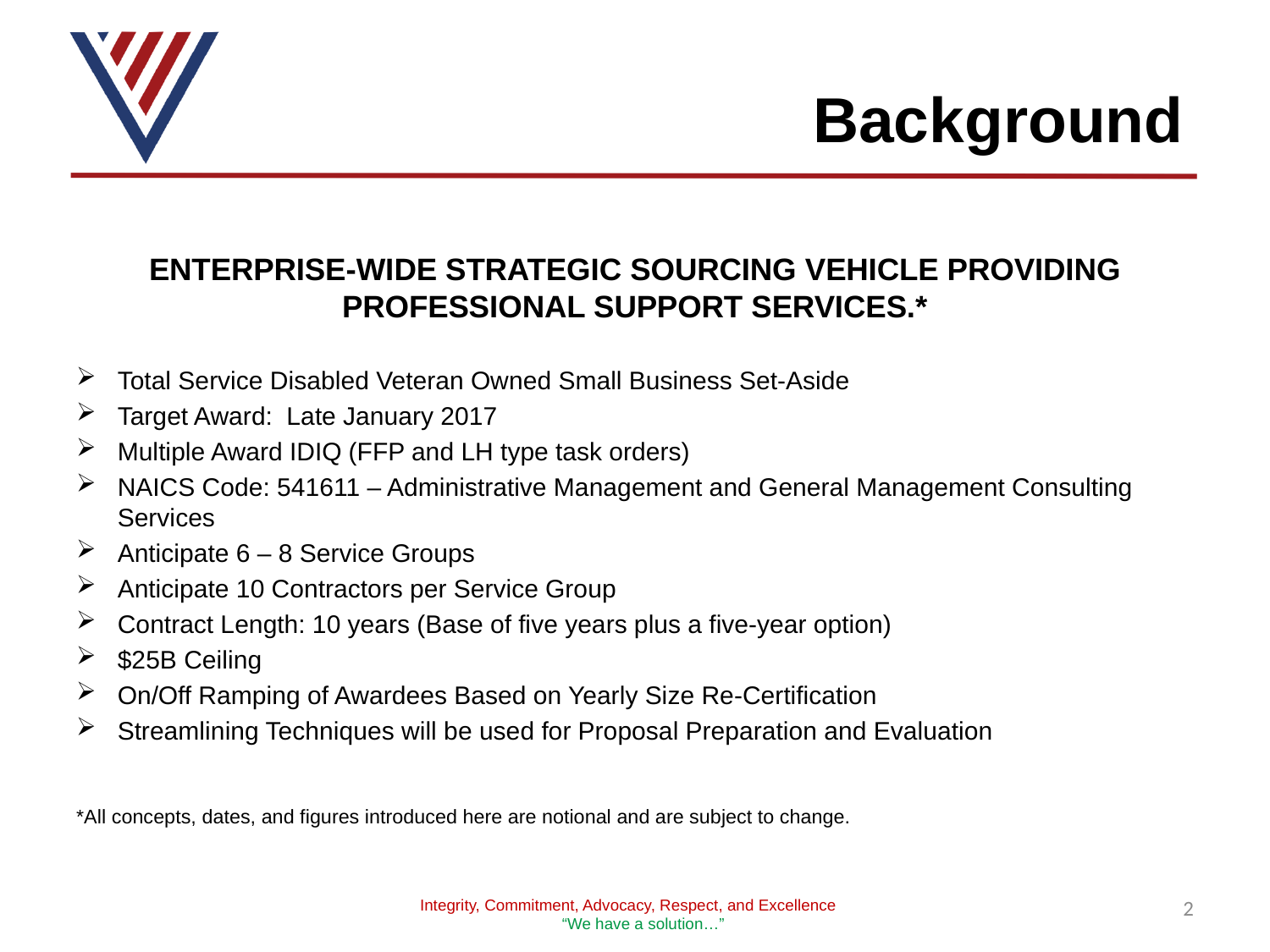

# Background
Enterprise-Wide Strategic Sourcing vehicle providing professional support services.*

Total Service Disabled Veteran Owned Small Business Set-Aside
Target Award:  Late January 2017
Multiple Award IDIQ (FFP and LH type task orders)
NAICS Code: 541611 – Administrative Management and General Management Consulting Services
Anticipate 6 – 8 Service Groups
Anticipate 10 Contractors per Service Group
Contract Length: 10 years (Base of five years plus a five-year option)
$25B Ceiling
On/Off Ramping of Awardees Based on Yearly Size Re-Certification
Streamlining Techniques will be used for Proposal Preparation and Evaluation

*All concepts, dates, and figures introduced here are notional and are subject to change.

2